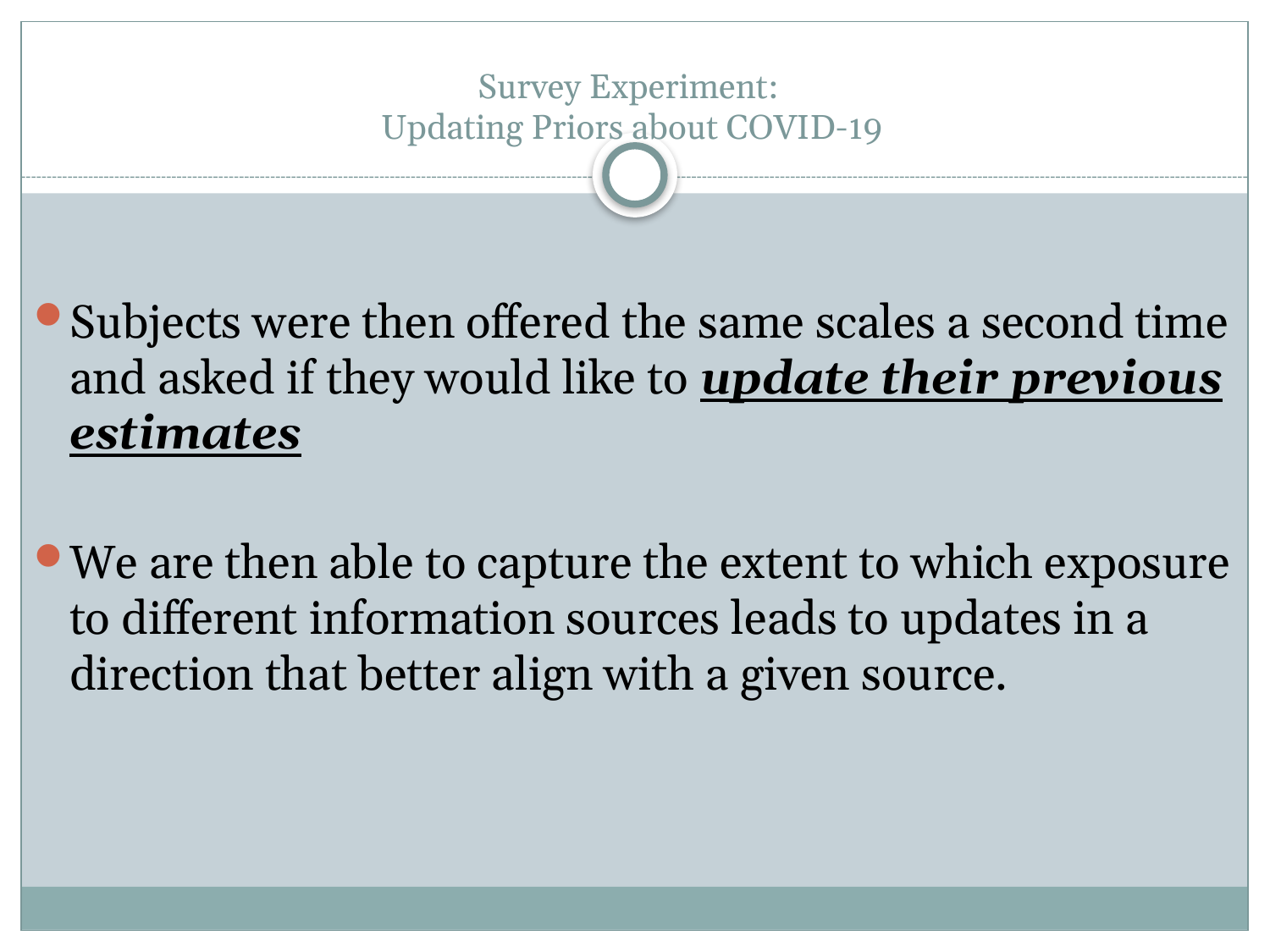

# Survey Experiment: Updating Priors about COVID-19
Subjects were then offered the same scales a second time and asked if they would like to update their previous estimates

We are then able to capture the extent to which exposure to different information sources leads to updates in a direction that better align with a given source.